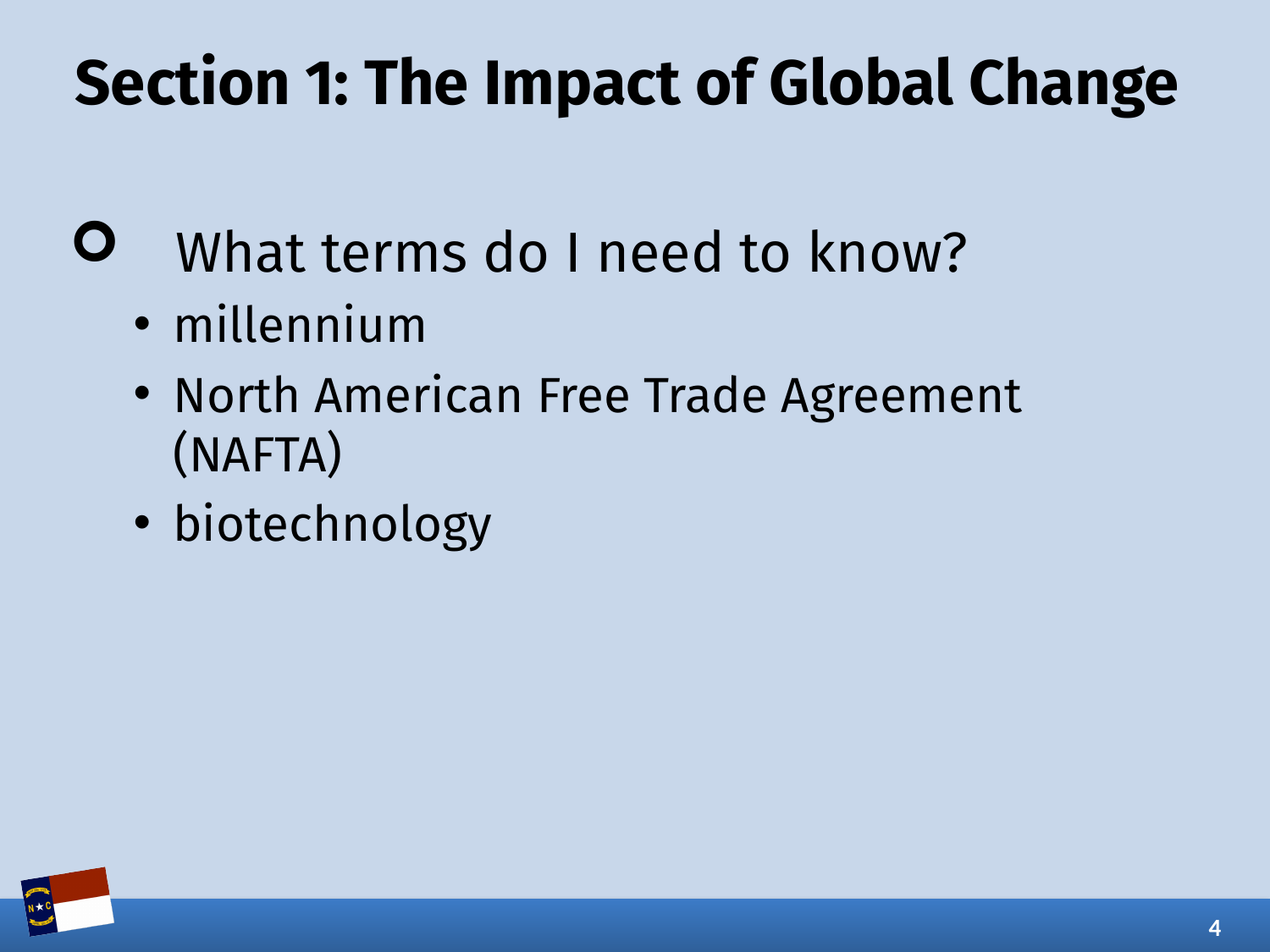

# Section 1: The Impact of Global Change
What terms do I need to know?
millennium
North American Free Trade Agreement (NAFTA)
biotechnology
4